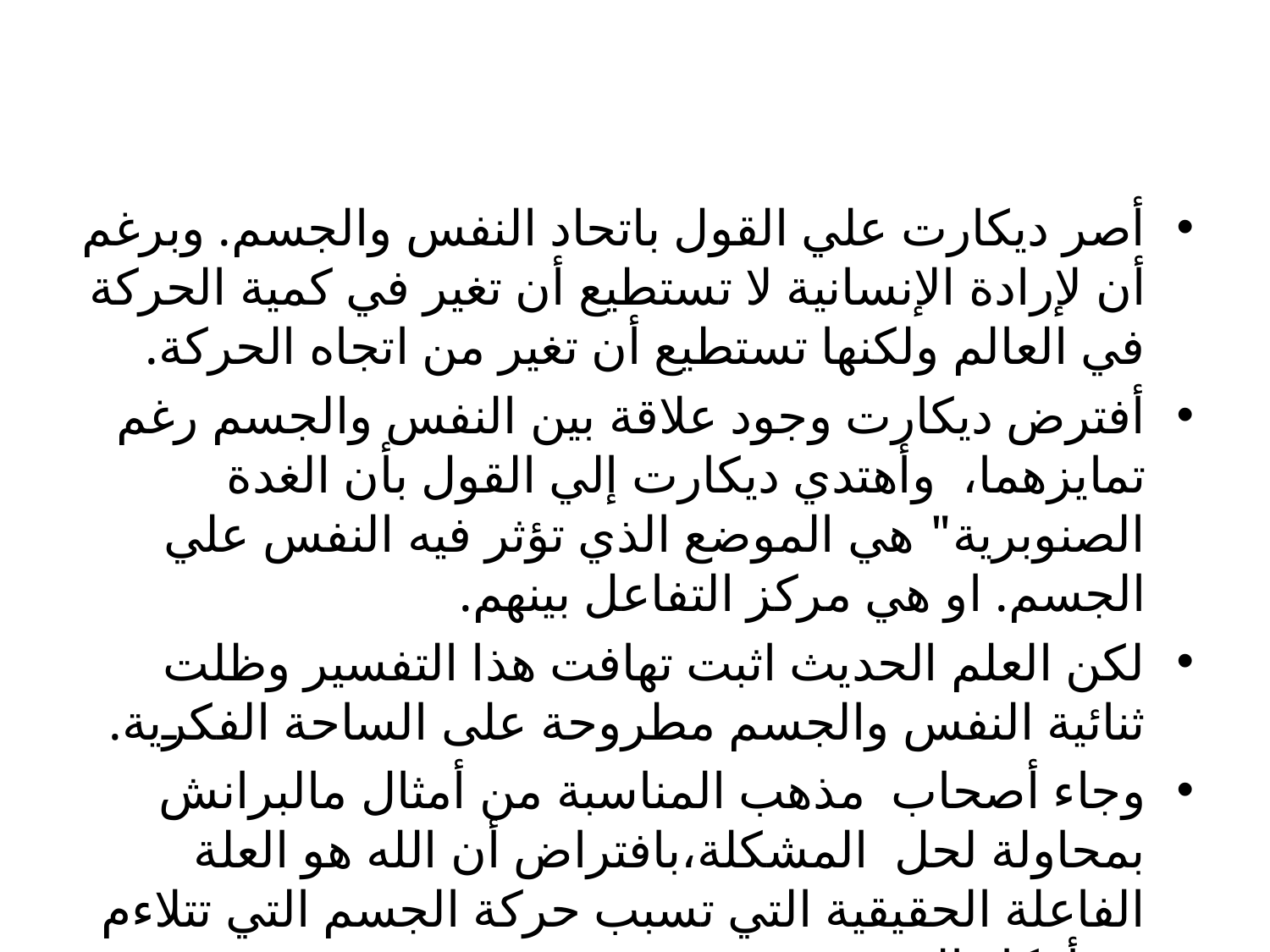

#
أصر ديكارت علي القول باتحاد النفس والجسم. وبرغم أن لإرادة الإنسانية لا تستطيع أن تغير في كمية الحركة في العالم ولكنها تستطيع أن تغير من اتجاه الحركة.
أفترض ديكارت وجود علاقة بين النفس والجسم رغم تمايزهما،  وأهتدي ديكارت إلي القول بأن الغدة الصنوبرية" هي الموضع الذي تؤثر فيه النفس علي الجسم. او هي مركز التفاعل بينهم.
لكن العلم الحديث اثبت تهافت هذا التفسير وظلت ثنائية النفس والجسم مطروحة على الساحة الفكرية.
وجاء أصحاب  مذهب المناسبة من أمثال مالبرانش بمحاولة لحل  المشكلة،بافتراض أن الله هو العلة الفاعلة الحقيقية التي تسبب حركة الجسم التي تتلاءم مع أفكار النفس.